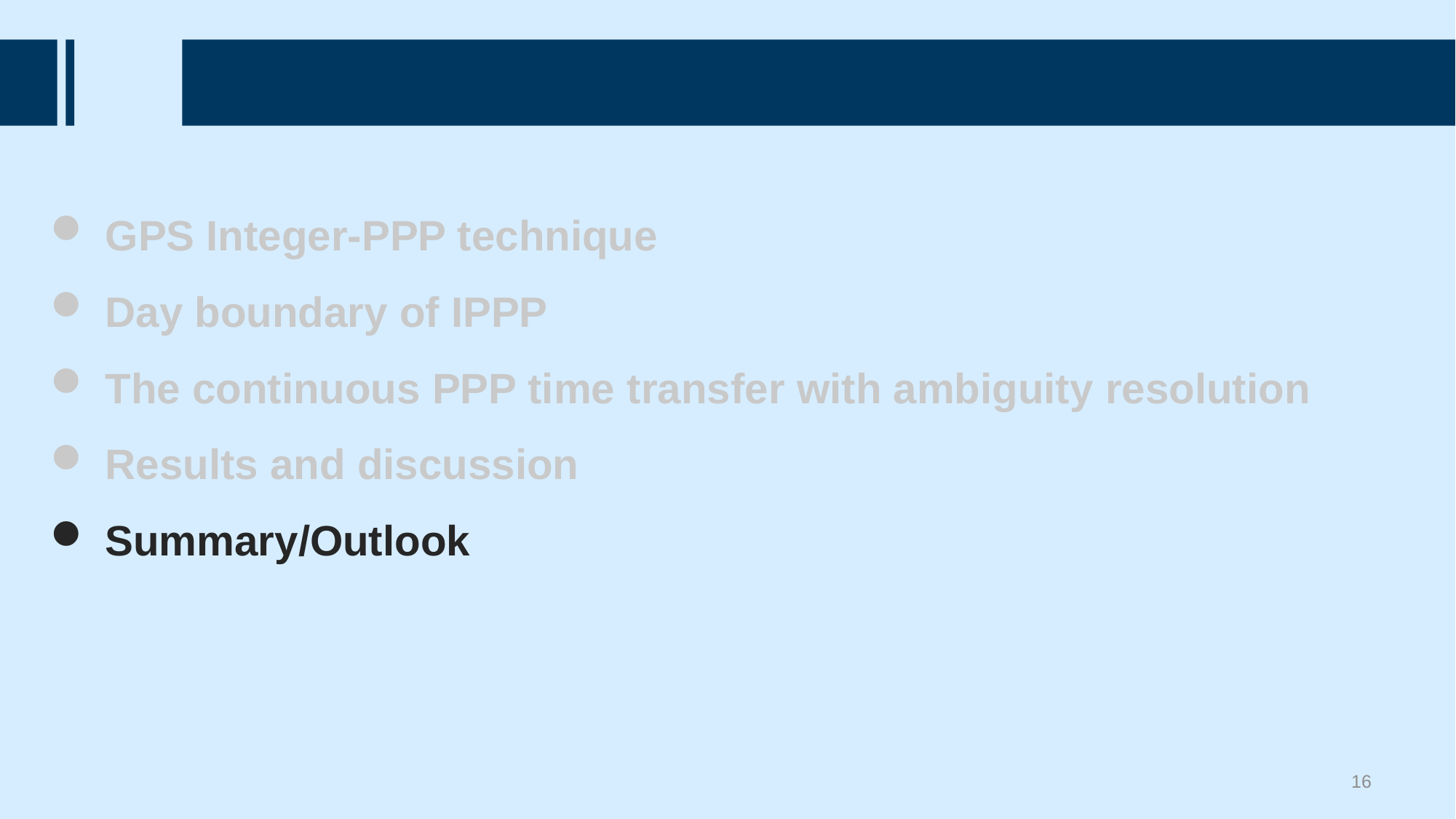

GPS Integer-PPP technique
Day boundary of IPPP
The continuous PPP time transfer with ambiguity resolution
Results and discussion
Summary/Outlook
16